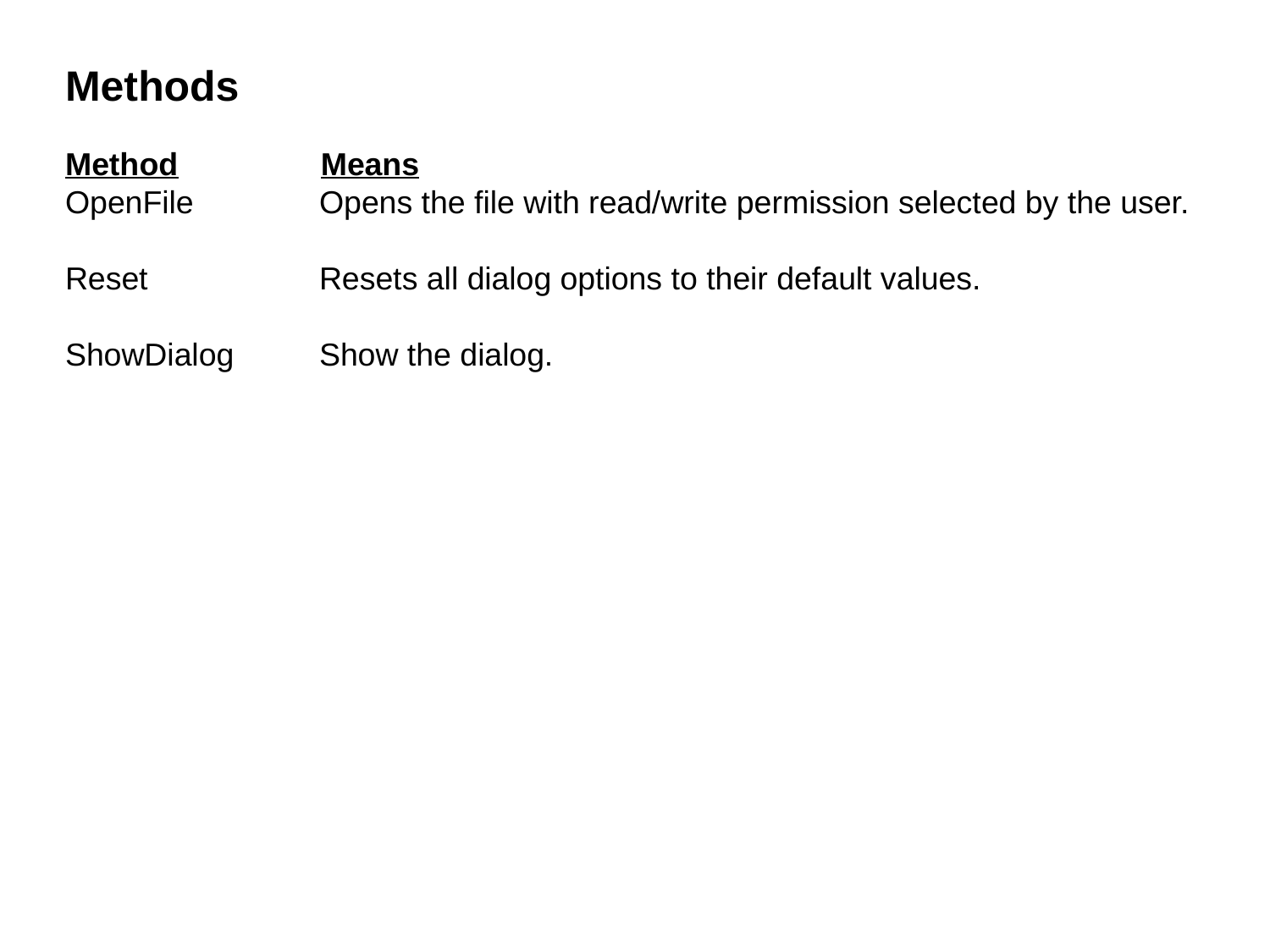

Methods
Method                Means
OpenFile	Opens the file with read/write permission selected by the user.

Reset		Resets all dialog options to their default values.

ShowDialog	Show the dialog.